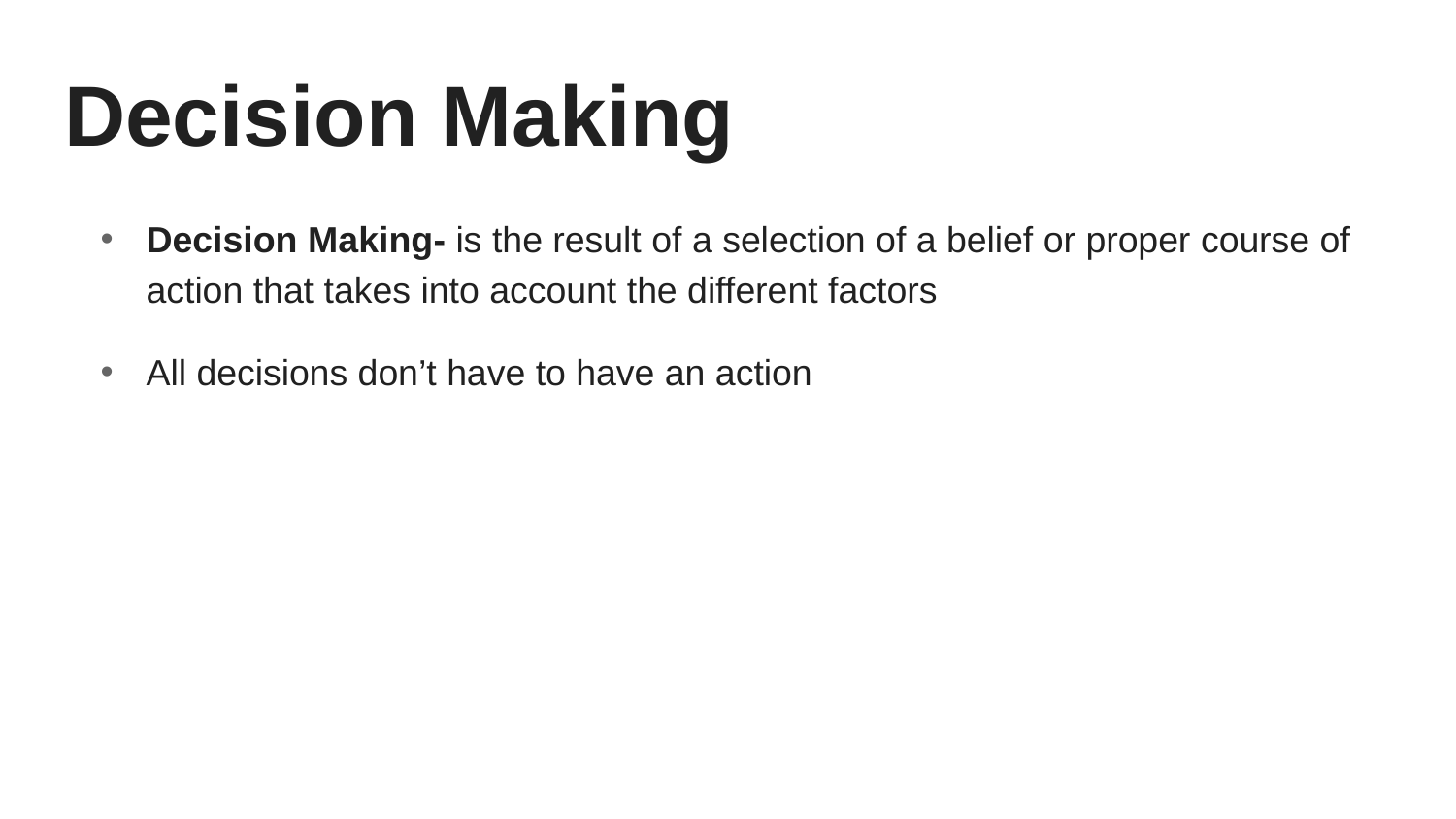

# Decision Making
Decision Making- is the result of a selection of a belief or proper course of action that takes into account the different factors
All decisions don’t have to have an action